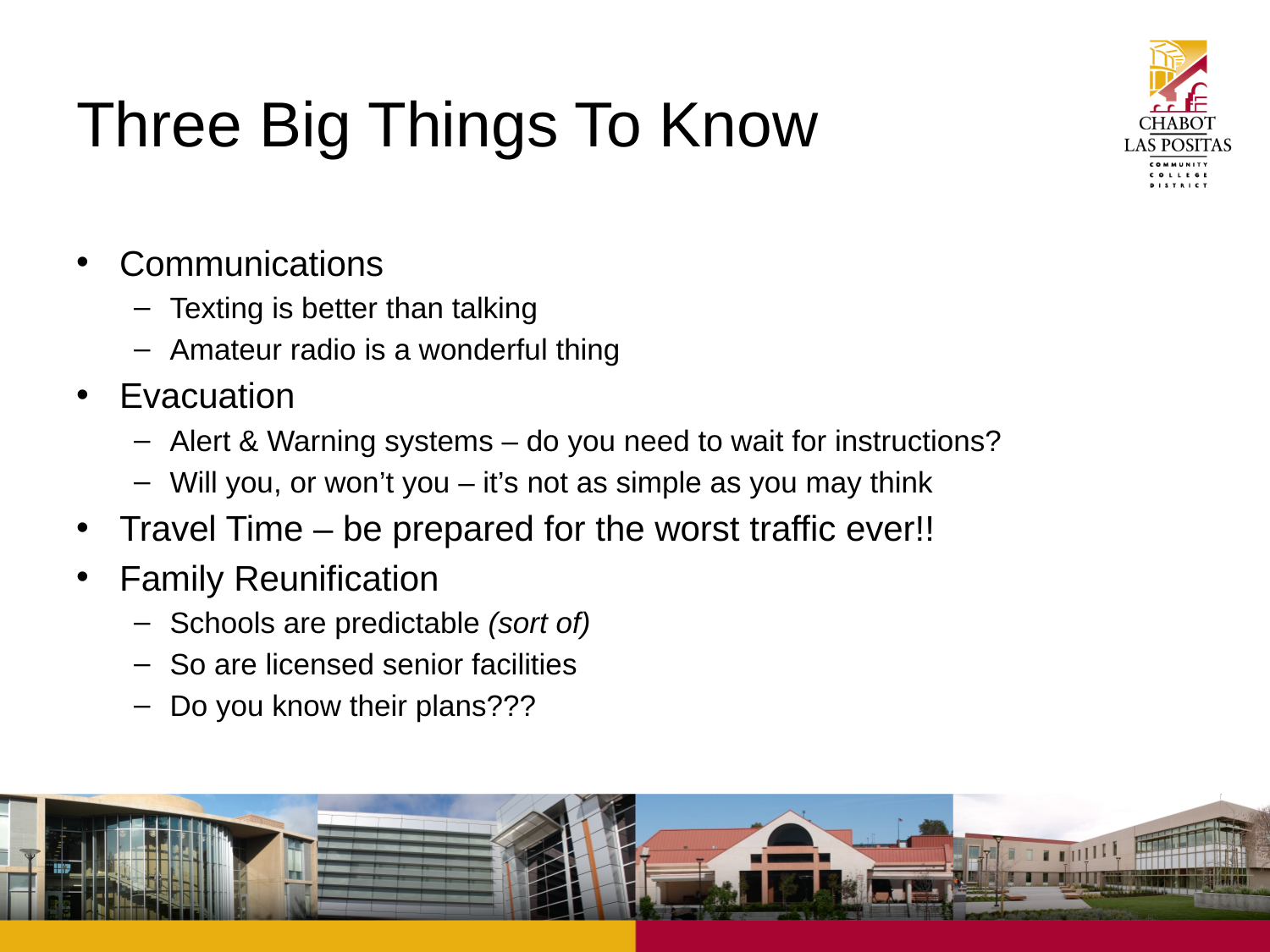

# Three Big Things To Know
Communications
Texting is better than talking
Amateur radio is a wonderful thing
Evacuation
Alert & Warning systems – do you need to wait for instructions?
Will you, or won’t you – it’s not as simple as you may think
Travel Time – be prepared for the worst traffic ever!!
Family Reunification
Schools are predictable (sort of)
So are licensed senior facilities
Do you know their plans???